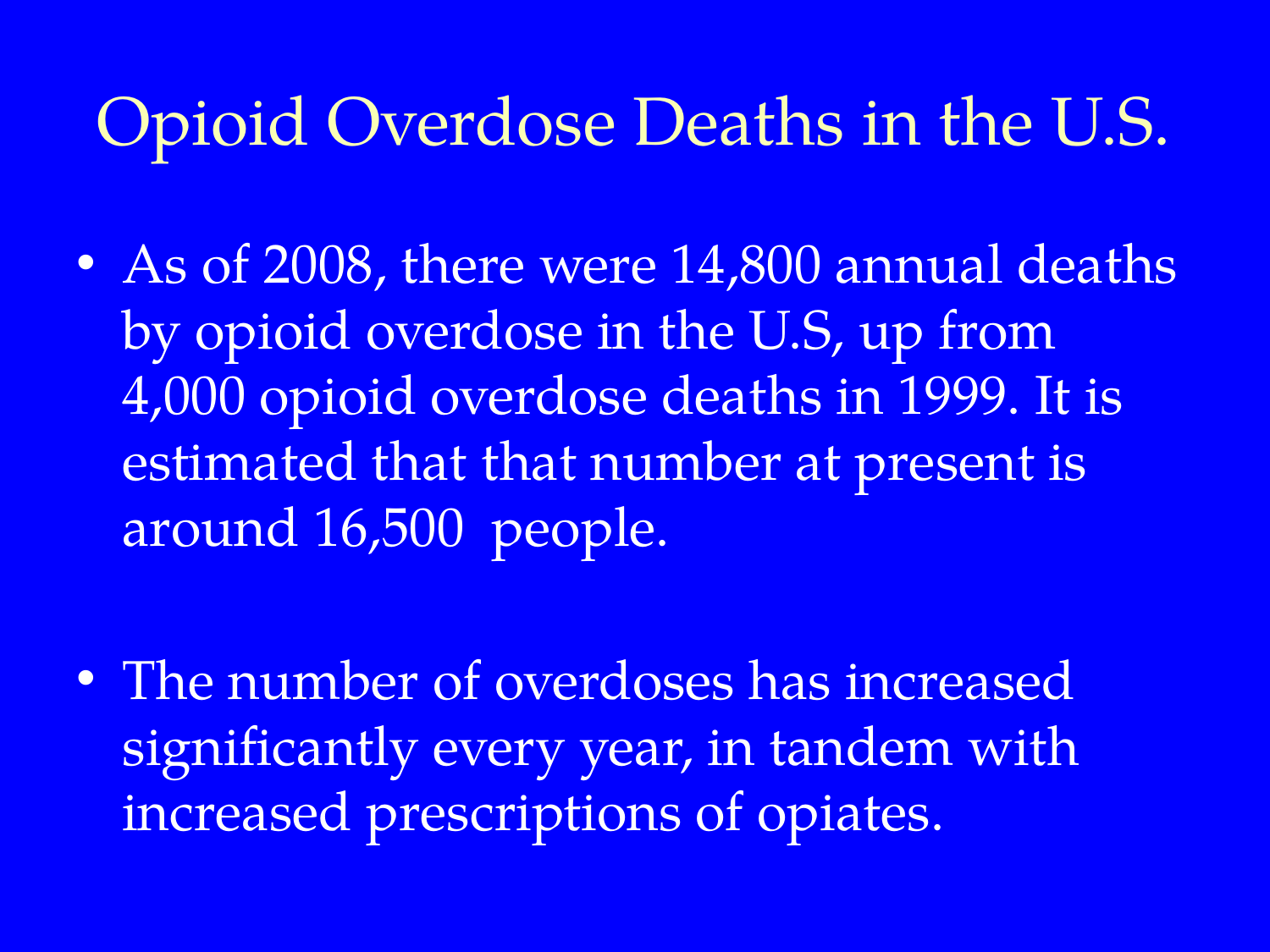

# Opioid Overdose Deaths in the U.S.
As of 2008, there were 14,800 annual deaths by opioid overdose in the U.S, up from 4,000 opioid overdose deaths in 1999. It is estimated that that number at present is around 16,500  people.

The number of overdoses has increased significantly every year, in tandem with increased prescriptions of opiates.